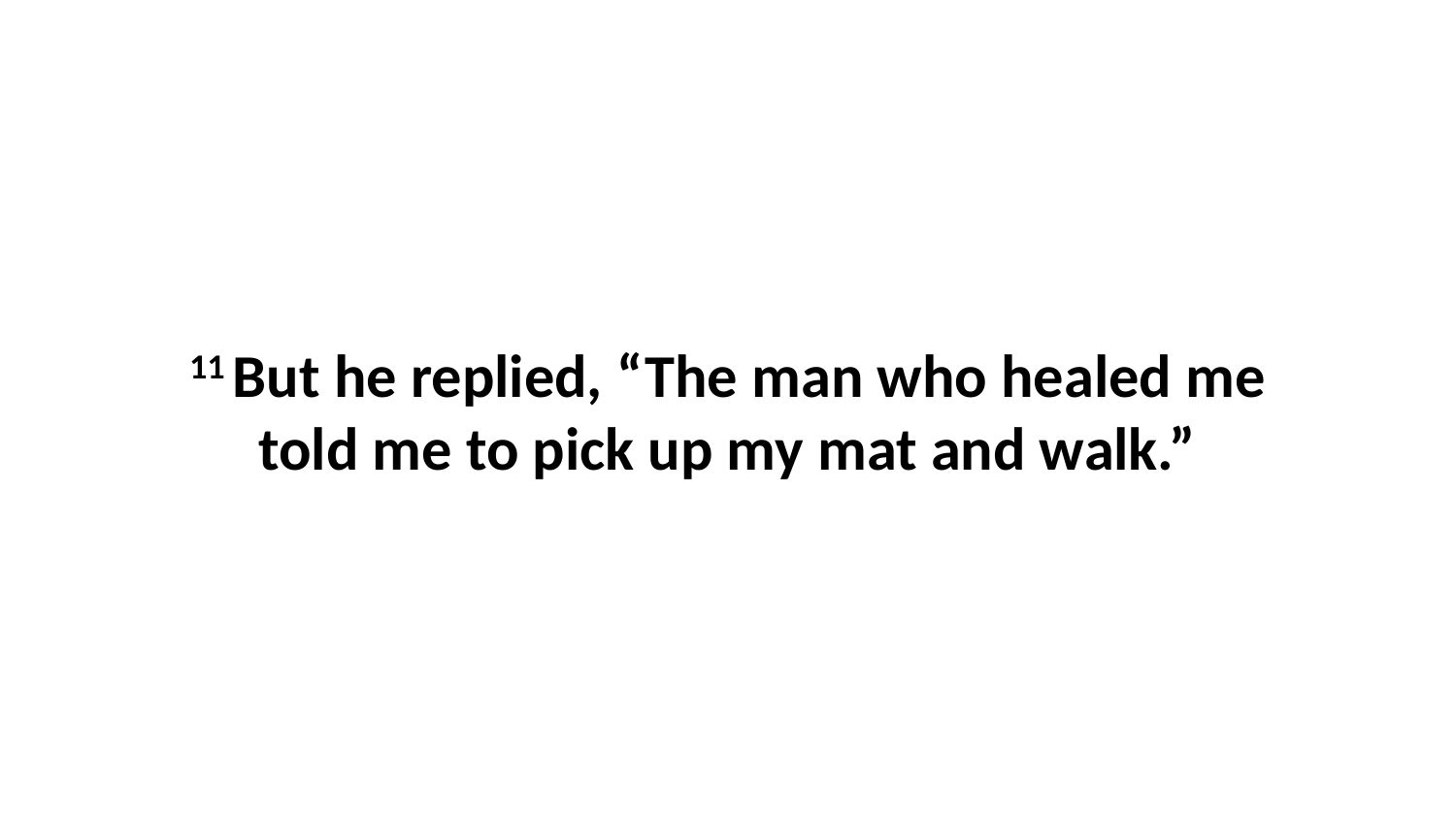

11 But he replied, “The man who healed me told me to pick up my mat and walk.”